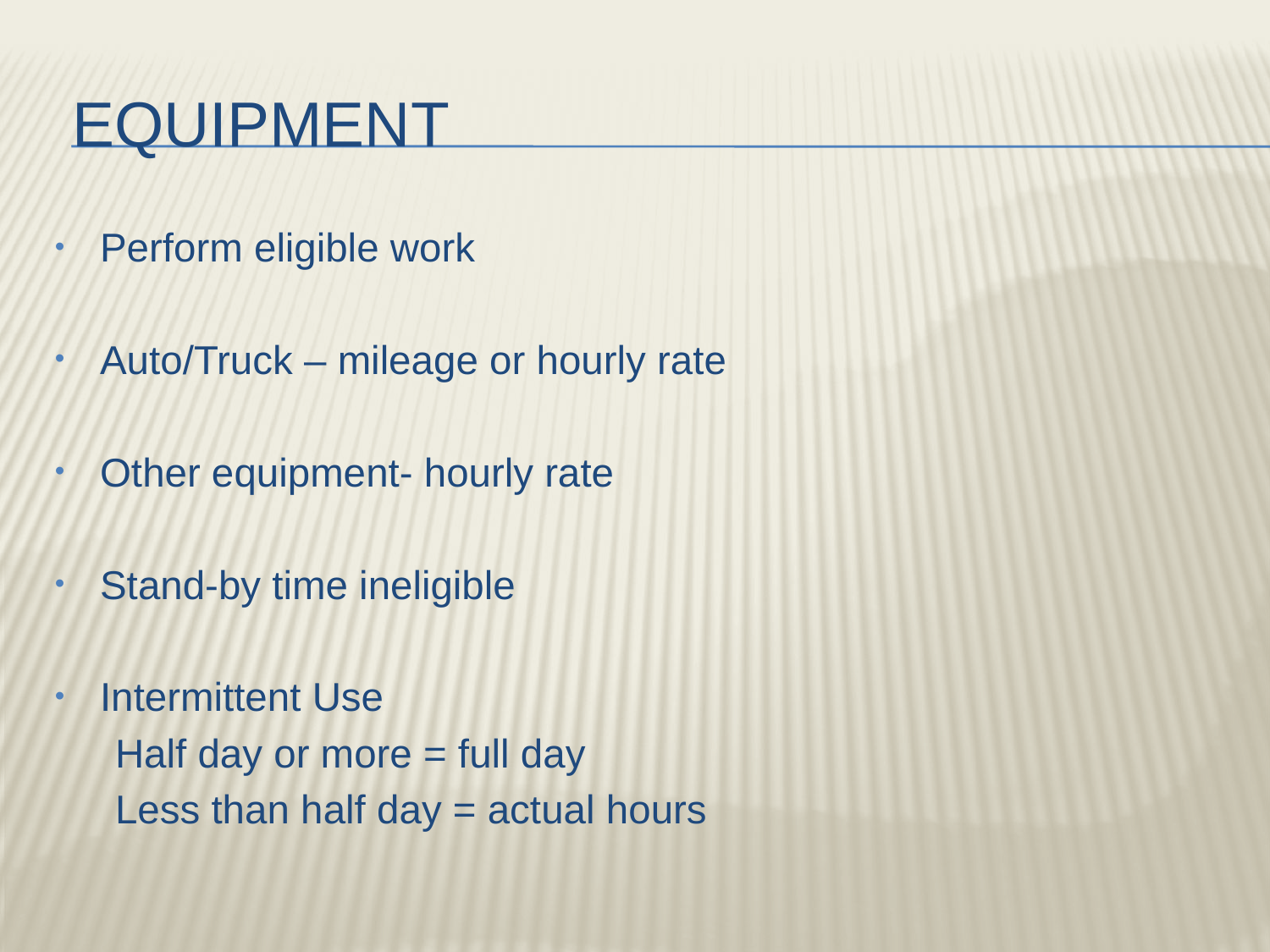

# Equipment
Perform eligible work

Auto/Truck – mileage or hourly rate

Other equipment- hourly rate

Stand-by time ineligible

Intermittent Use
Half day or more = full day
Less than half day = actual hours